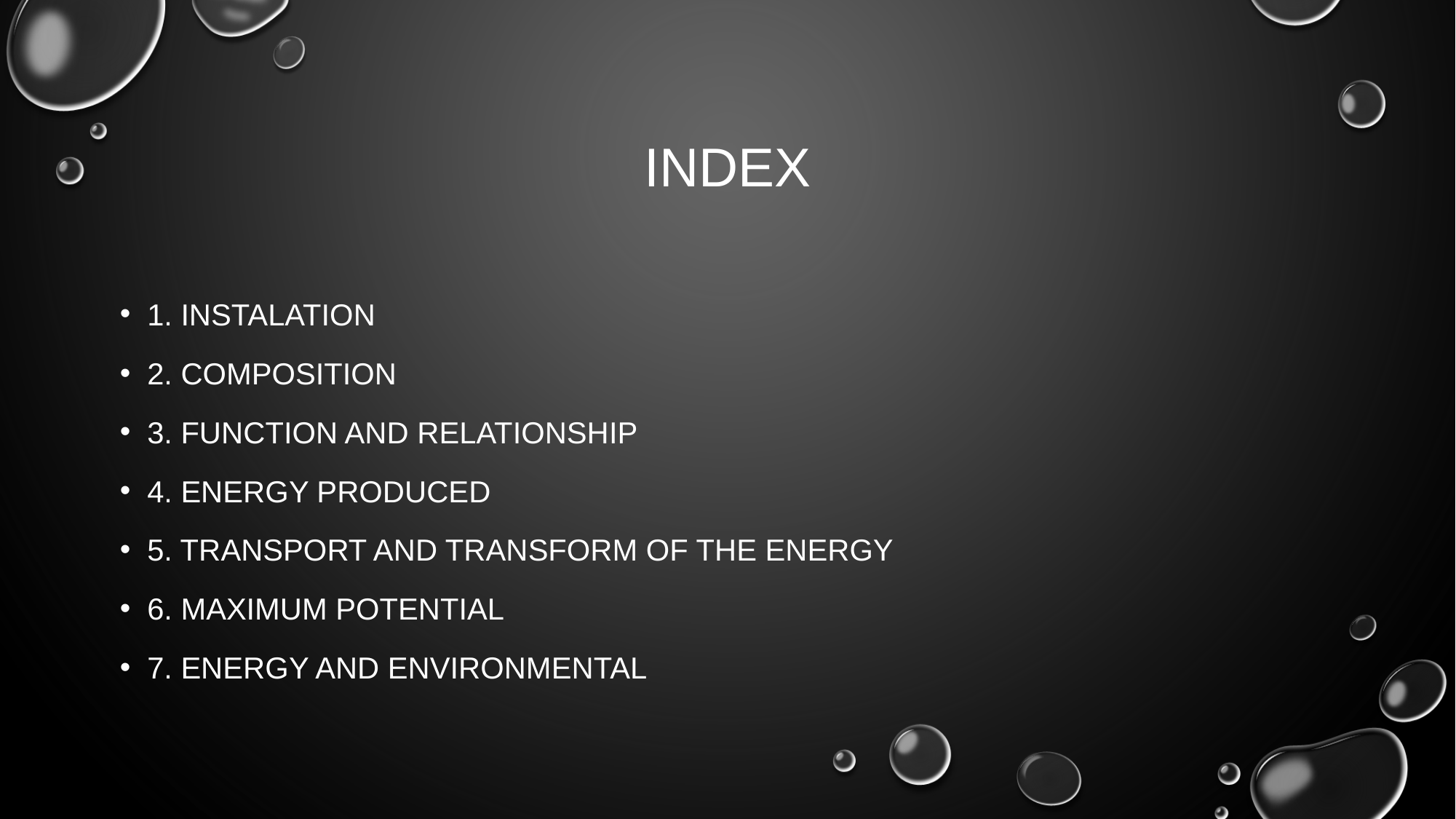

# INDEX
1. InstalATION
2. ComposiTION
3. funcTION AND RELATIONSHIP
4. energY PRODUCED
5. transport AND TRANSFORM OF THE ENERGY
6. MAXIMUM POTENTIAL
7. ENERGY AND ENVIRONMENTAL